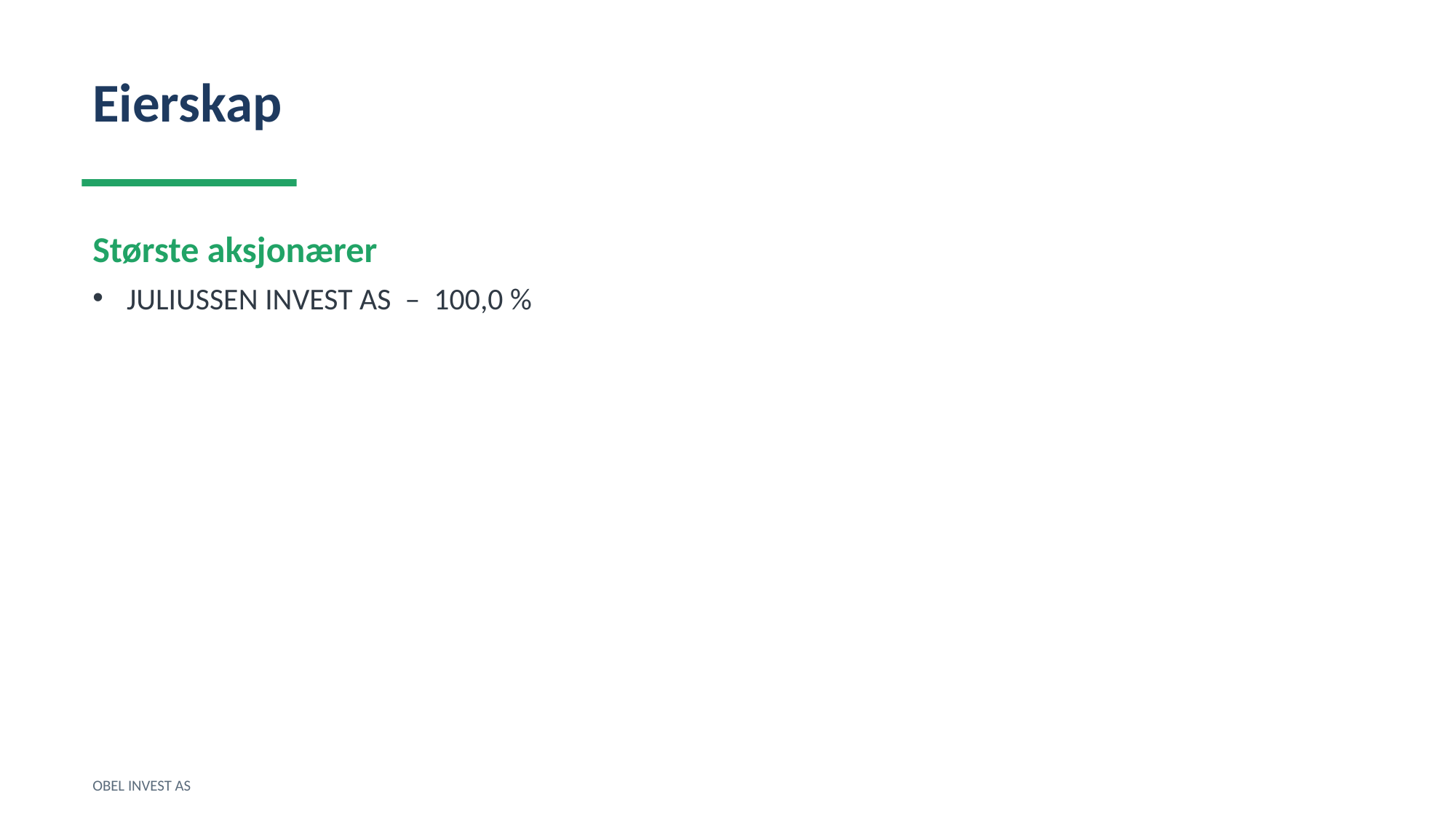

Eierskap

Største aksjonærer
JULIUSSEN INVEST AS  –  100,0 %
OBEL INVEST AS